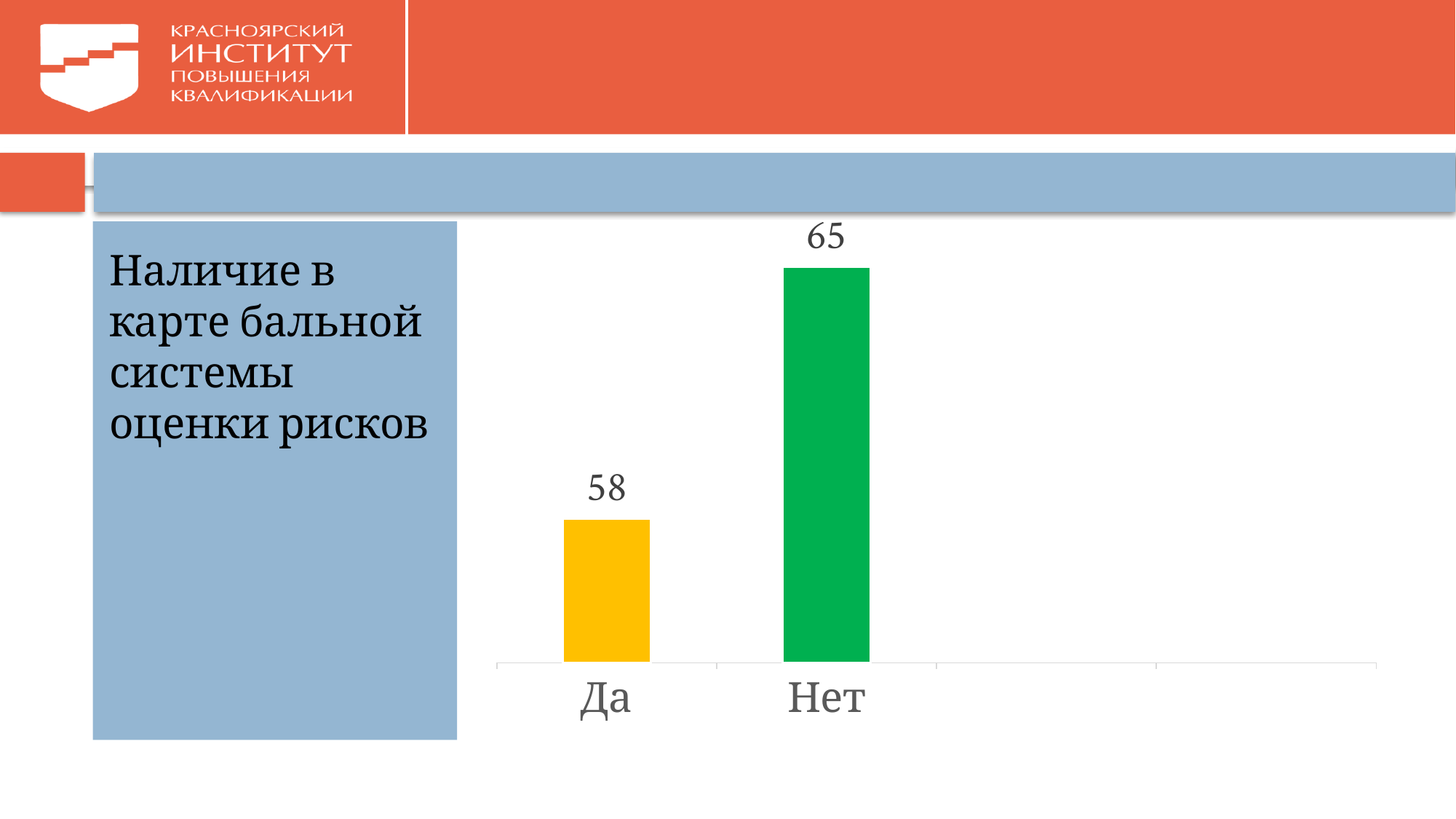

#

### Chart

| Category | Столбец1 |
|---|---|
| Да | 58.0 |
| Нет | 65.0 |
Наличие в карте бальной системы оценки рисков